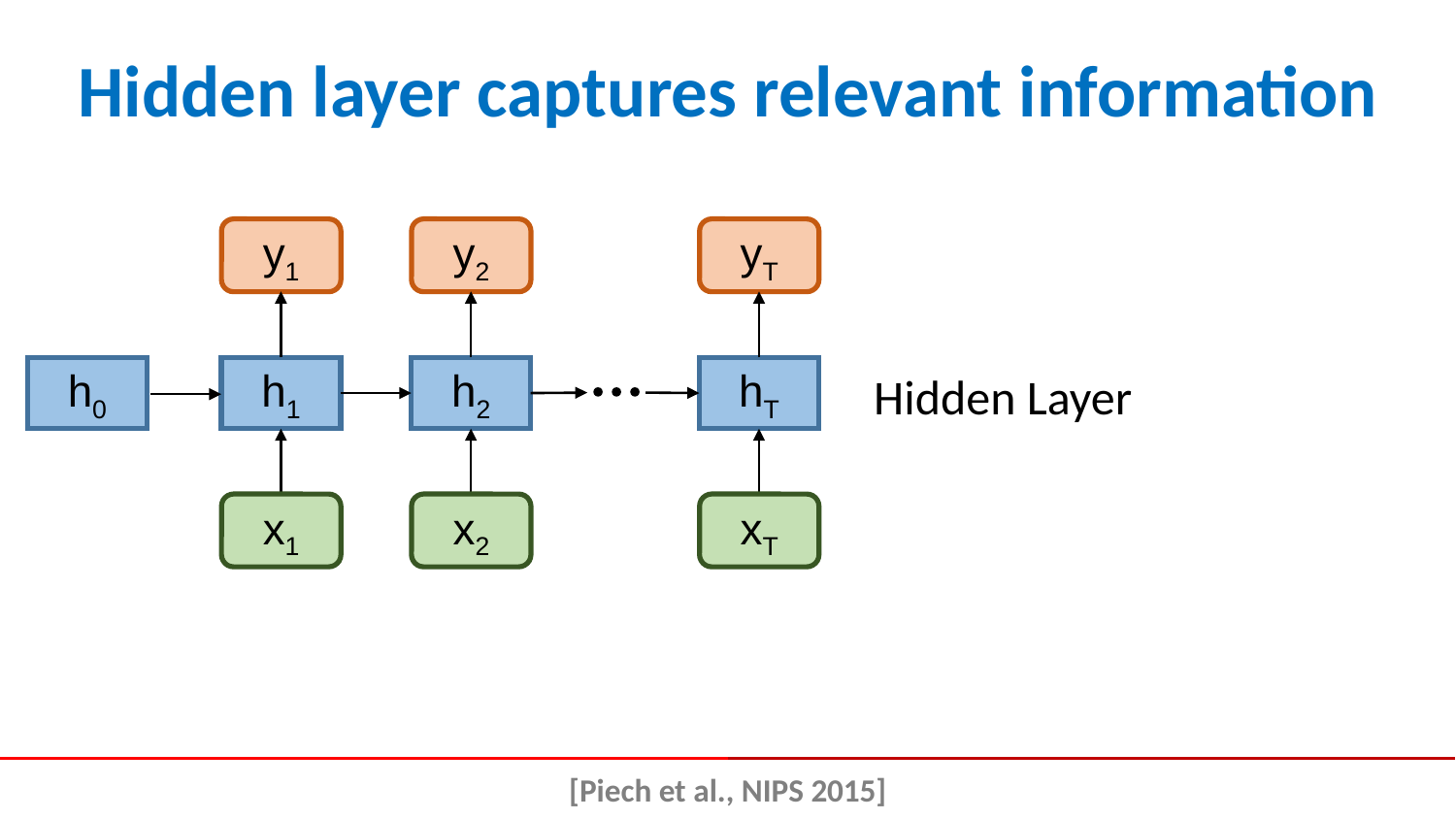

# Hidden layer captures relevant information
y1
y2
yT
h0
h1
h2
hT

x1
x2
xT
Hidden Layer
[Piech et al., NIPS 2015]